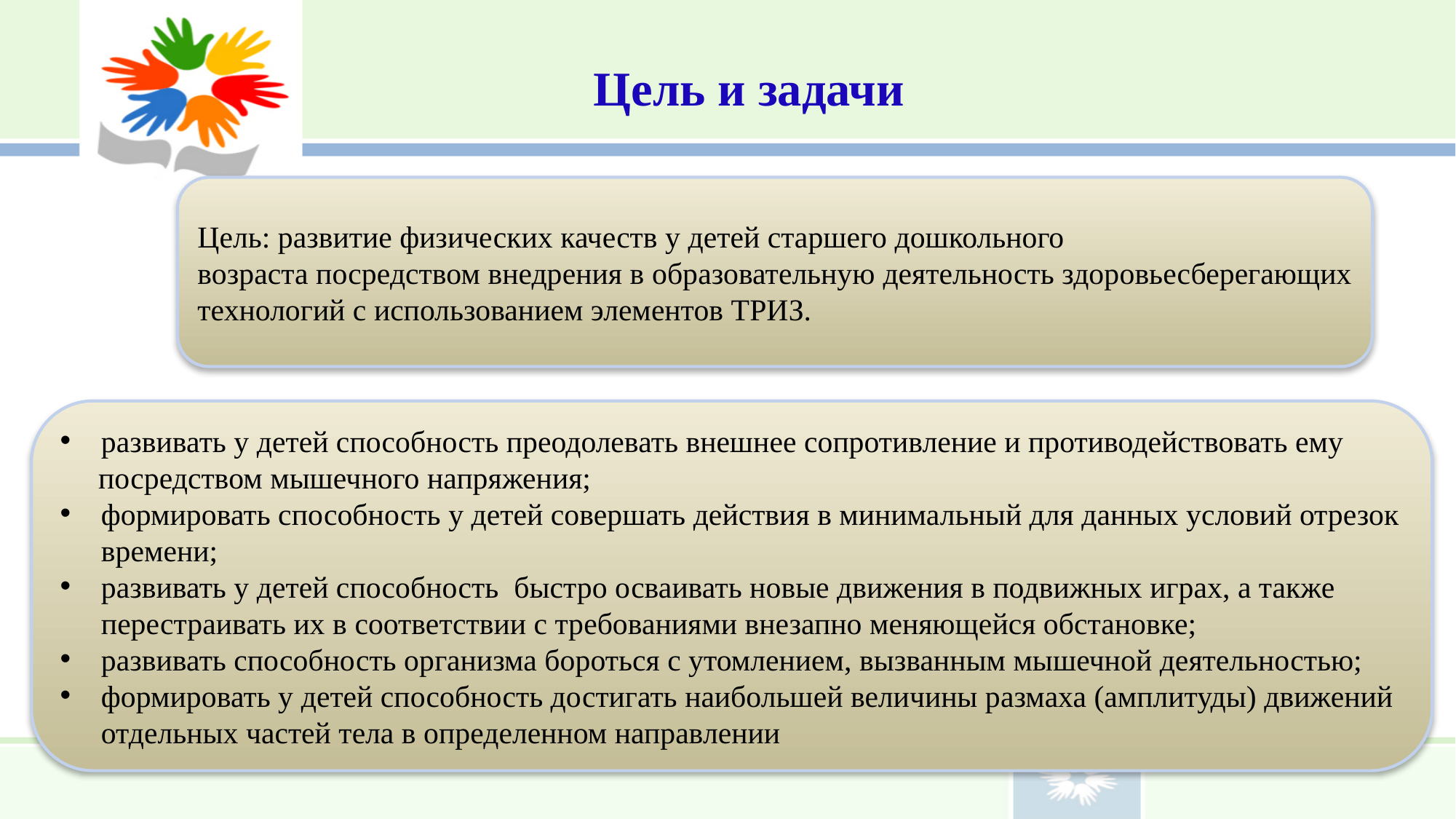

Цель и задачи
Цель: развитие физических качеств у детей старшего дошкольного
возраста посредством внедрения в образовательную деятельность здоровьесберегающих технологий с использованием элементов ТРИЗ.

развивать у детей способность преодолевать внешнее сопротивление и противодействовать ему
     посредством мышечного напряжения;
формировать способность у детей совершать действия в минимальный для данных условий отрезок времени;
развивать у детей способность  быстро осваивать новые движения в подвижных играх, а также перестраивать их в соответствии с требованиями внезапно меняющейся обстановке;
развивать способность организма бороться с утомлением, вызванным мышечной деятельностью;
формировать у детей способность достигать наибольшей величины размаха (амплитуды) движений отдельных частей тела в определенном направлении